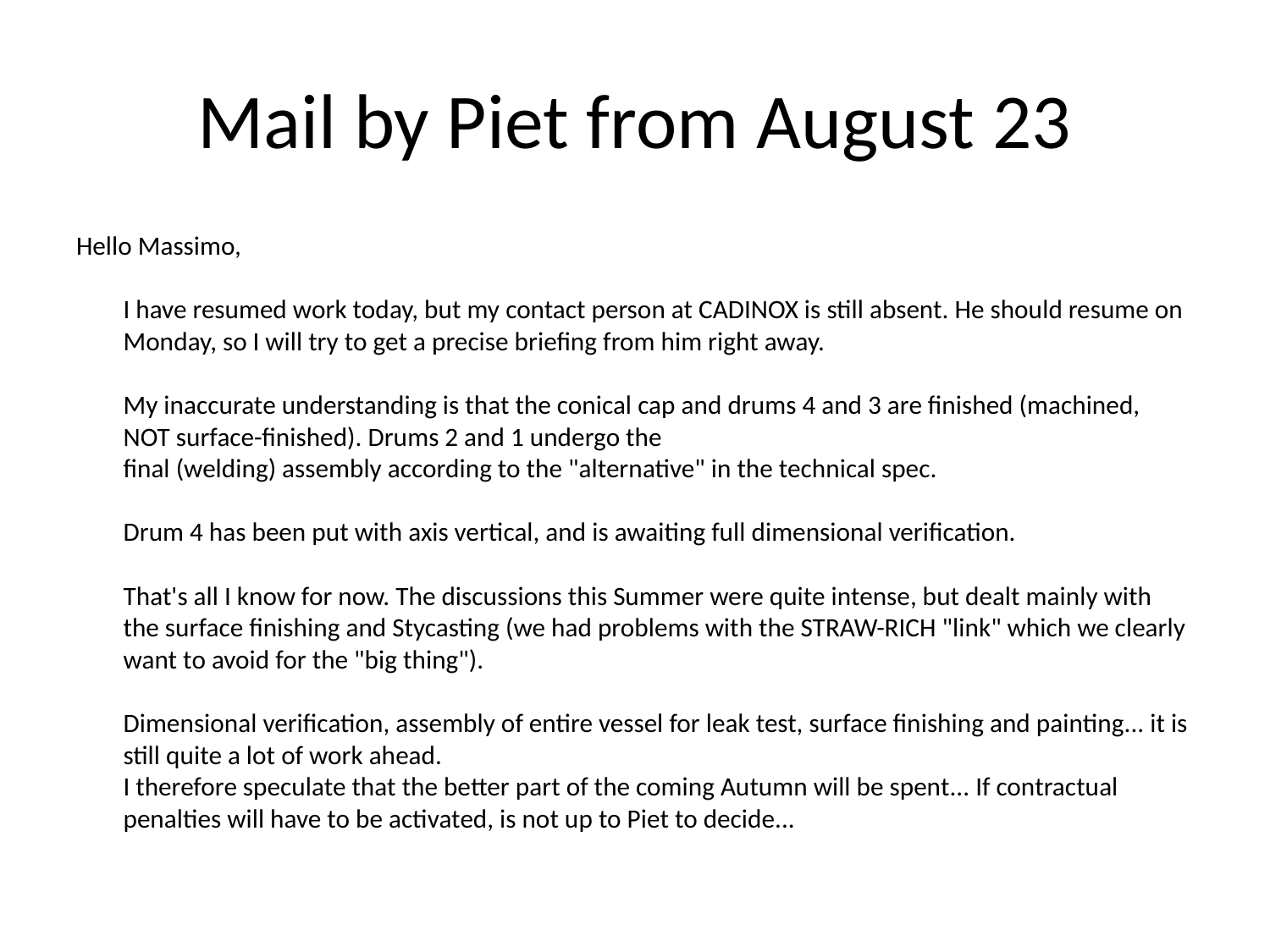

# Mail by Piet from August 23
Hello Massimo,
I have resumed work today, but my contact person at CADINOX is still absent. He should resume on Monday, so I will try to get a precise briefing from him right away.
My inaccurate understanding is that the conical cap and drums 4 and 3 are finished (machined, NOT surface-finished). Drums 2 and 1 undergo the
final (welding) assembly according to the "alternative" in the technical spec.
Drum 4 has been put with axis vertical, and is awaiting full dimensional verification.
That's all I know for now. The discussions this Summer were quite intense, but dealt mainly with the surface finishing and Stycasting (we had problems with the STRAW-RICH "link" which we clearly want to avoid for the "big thing").
Dimensional verification, assembly of entire vessel for leak test, surface finishing and painting... it is still quite a lot of work ahead.
I therefore speculate that the better part of the coming Autumn will be spent... If contractual penalties will have to be activated, is not up to Piet to decide...